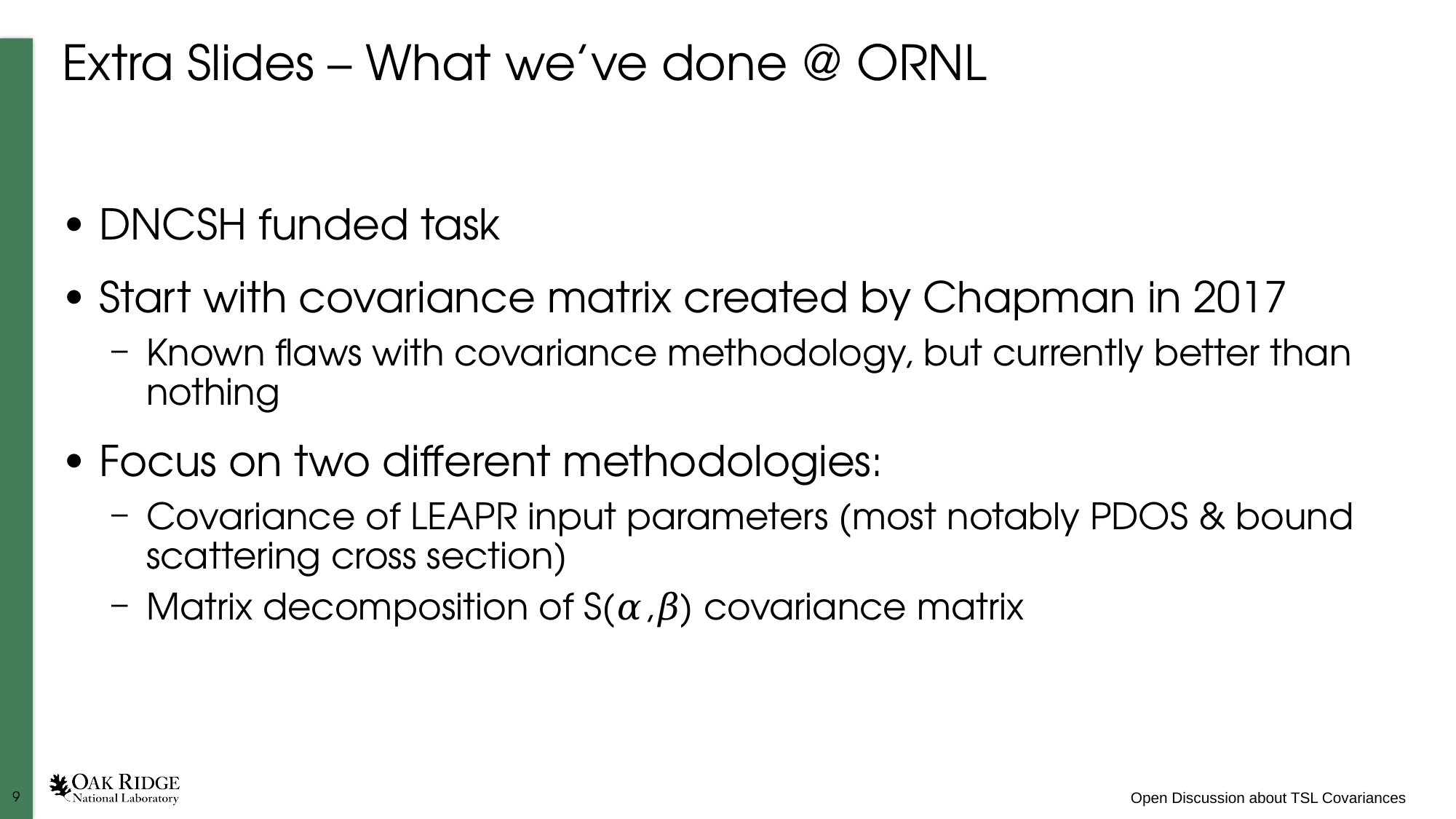

# Extra Slides – What we’ve done @ ORNL
DNCSH funded task
Start with covariance matrix created by Chapman in 2017
Known flaws with covariance methodology, but currently better than nothing
Focus on two different methodologies:
Covariance of LEAPR input parameters (most notably PDOS & bound scattering cross section)
Matrix decomposition of S(𝛼,𝛽) covariance matrix